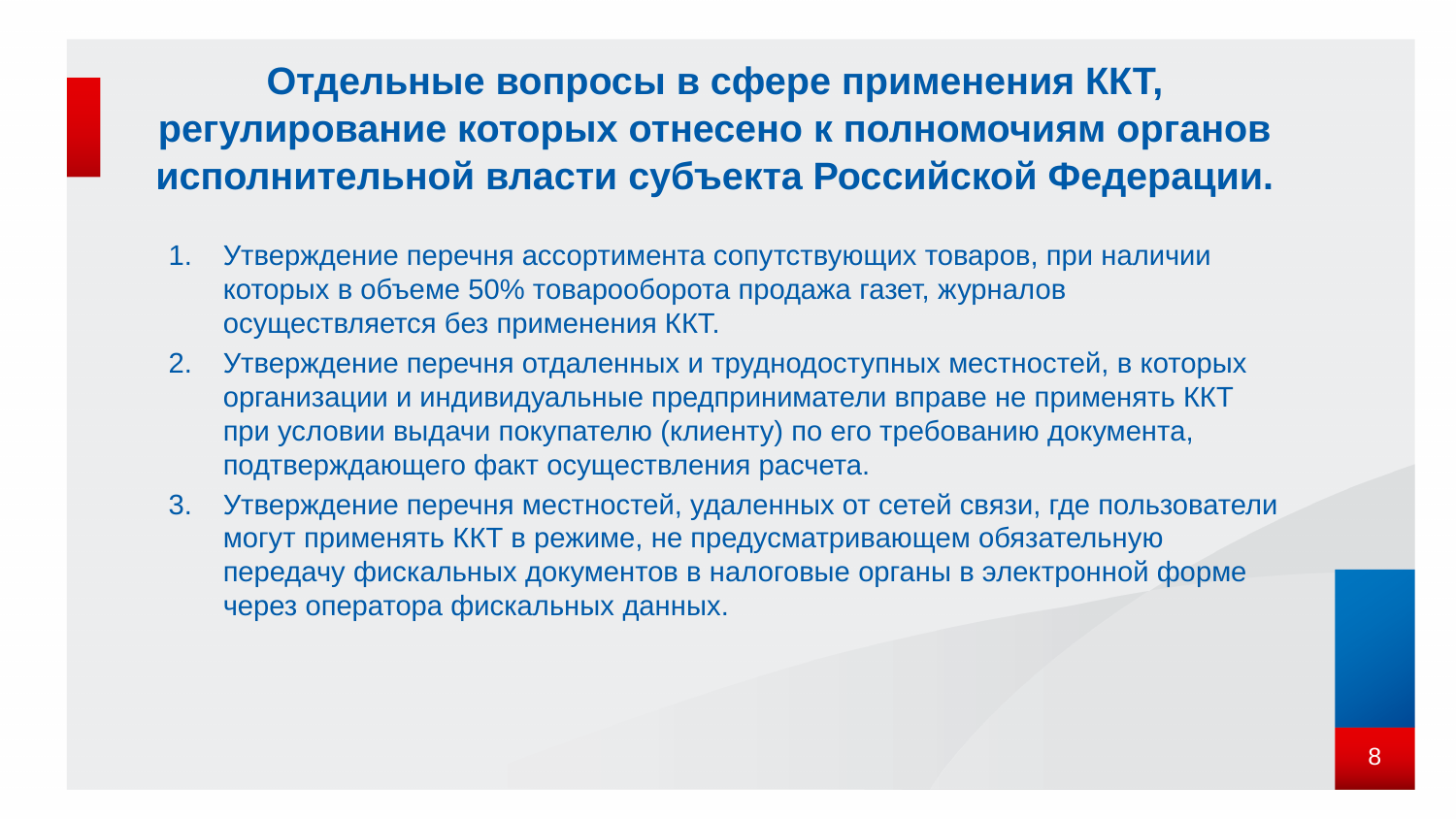

# Отдельные вопросы в сфере применения ККТ, регулирование которых отнесено к полномочиям органов исполнительной власти субъекта Российской Федерации.

Утверждение перечня ассортимента сопутствующих товаров, при наличии которых в объеме 50% товарооборота продажа газет, журналов осуществляется без применения ККТ.
Утверждение перечня отдаленных и труднодоступных местностей, в которых организации и индивидуальные предприниматели вправе не применять ККТ при условии выдачи покупателю (клиенту) по его требованию документа, подтверждающего факт осуществления расчета.
Утверждение перечня местностей, удаленных от сетей связи, где пользователи могут применять ККТ в режиме, не предусматривающем обязательную передачу фискальных документов в налоговые органы в электронной форме через оператора фискальных данных.
8